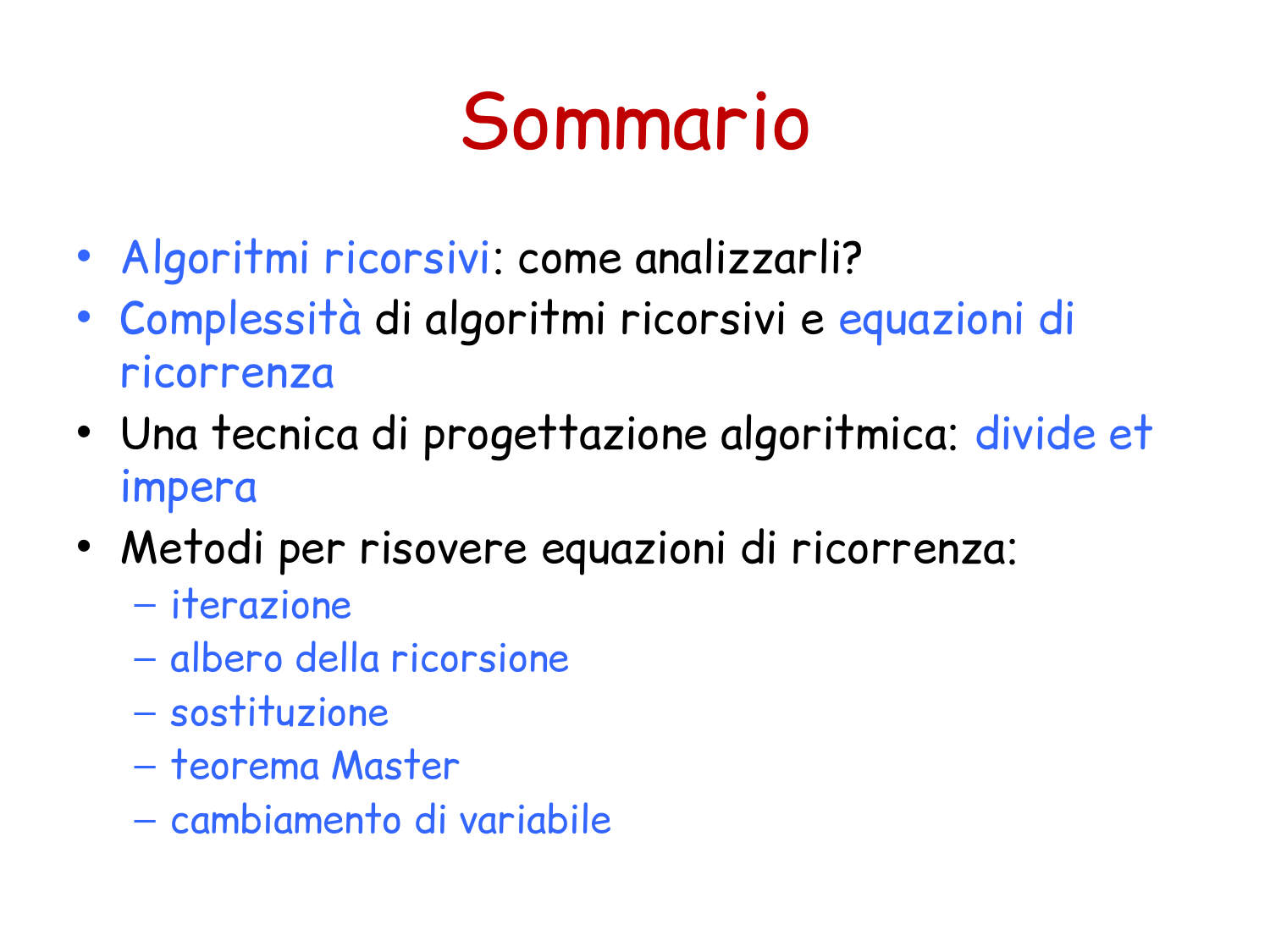

# Sommario
Algoritmi ricorsivi: come analizzarli?
Complessità di algoritmi ricorsivi e equazioni di ricorrenza
Una tecnica di progettazione algoritmica: divide et impera
Metodi per risovere equazioni di ricorrenza:
iterazione
albero della ricorsione
sostituzione
teorema Master
cambiamento di variabile